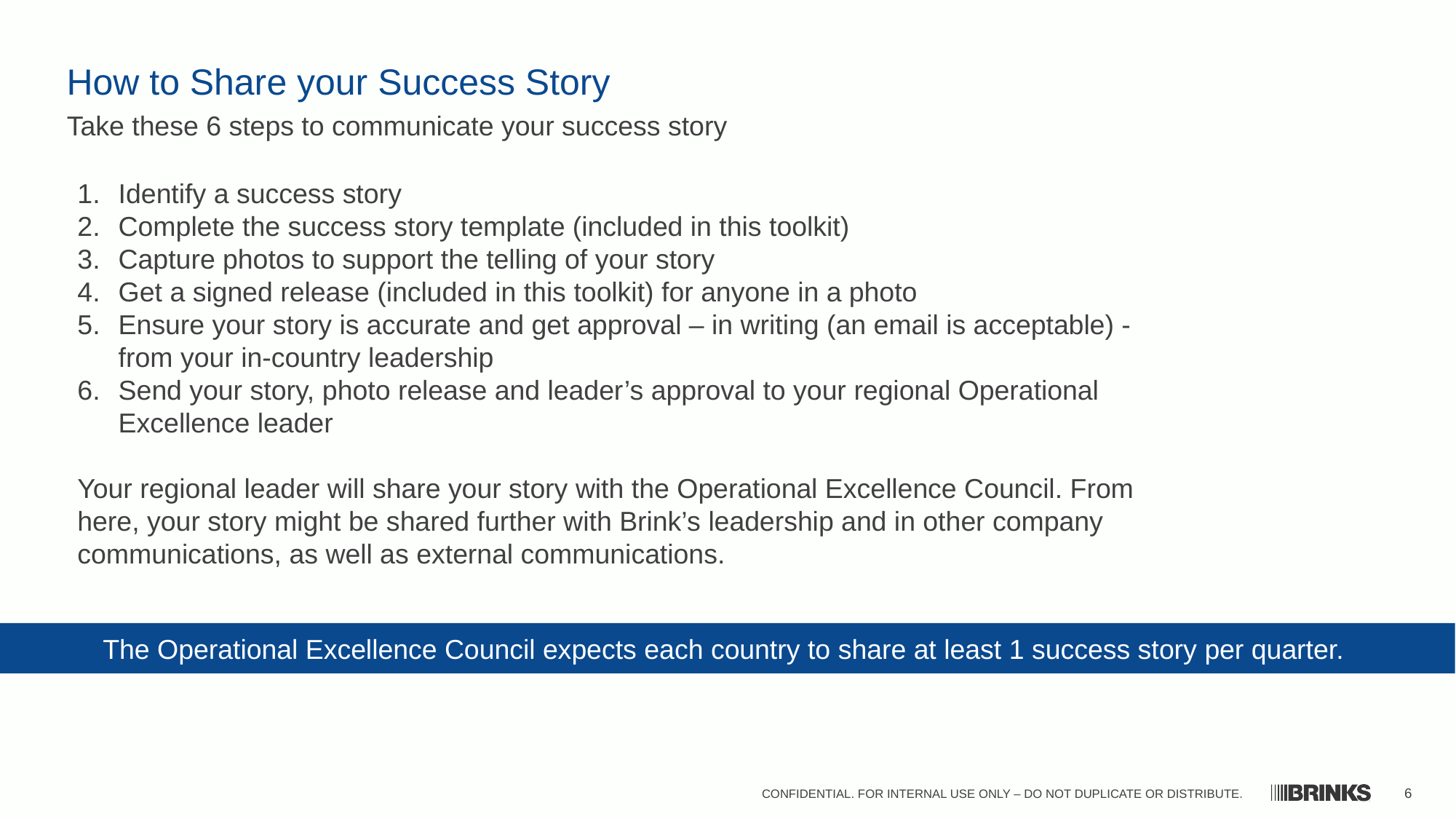

# How to Share your Success Story
Take these 6 steps to communicate your success story
Identify a success story
Complete the success story template (included in this toolkit)
Capture photos to support the telling of your story
Get a signed release (included in this toolkit) for anyone in a photo
Ensure your story is accurate and get approval – in writing (an email is acceptable) - from your in-country leadership
Send your story, photo release and leader’s approval to your regional Operational Excellence leader

Your regional leader will share your story with the Operational Excellence Council. From here, your story might be shared further with Brink’s leadership and in other company communications, as well as external communications.

The Operational Excellence Council expects each country to share at least 1 success story per quarter.